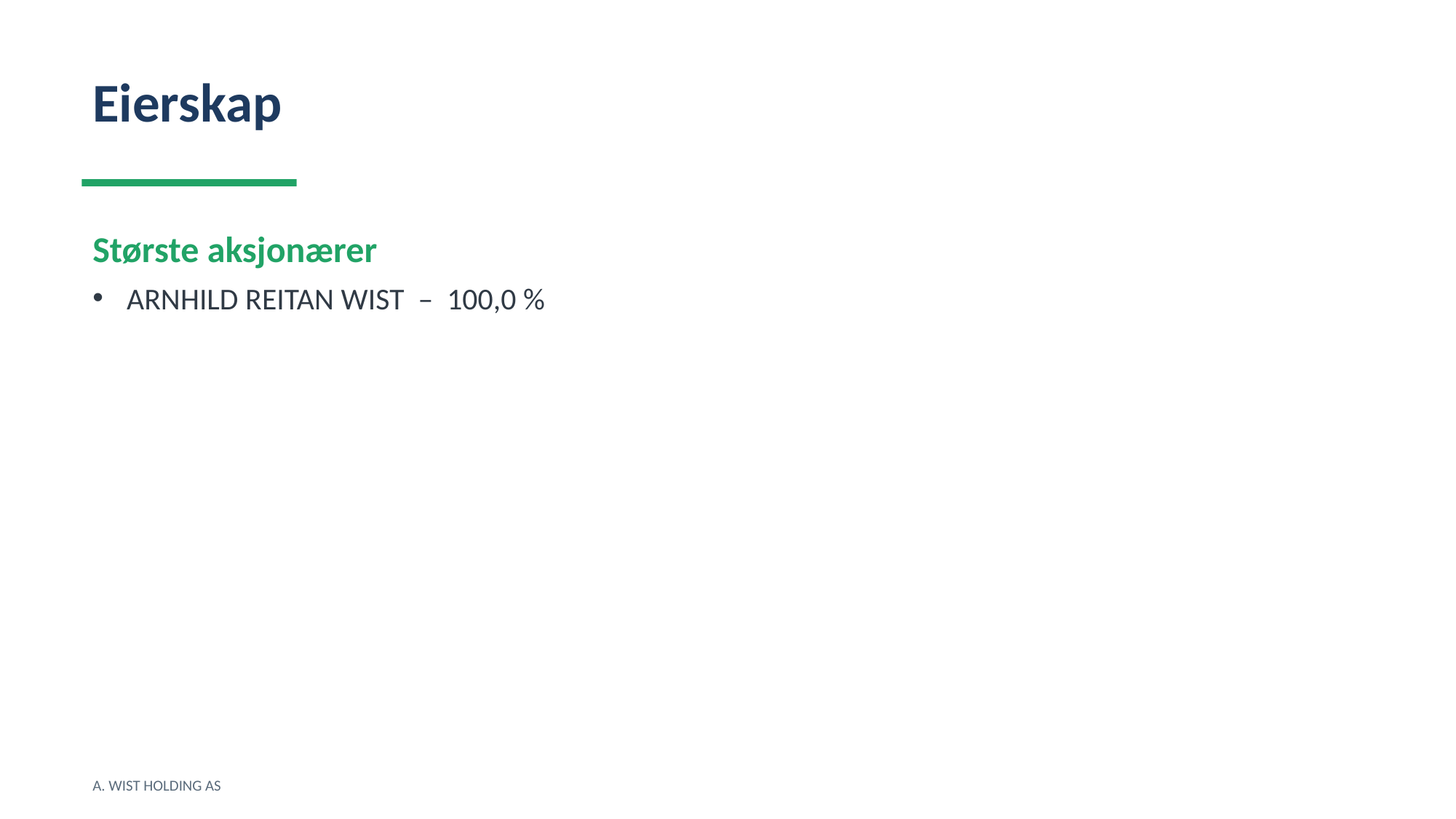

Eierskap

Største aksjonærer
ARNHILD REITAN WIST  –  100,0 %
A. WIST HOLDING AS